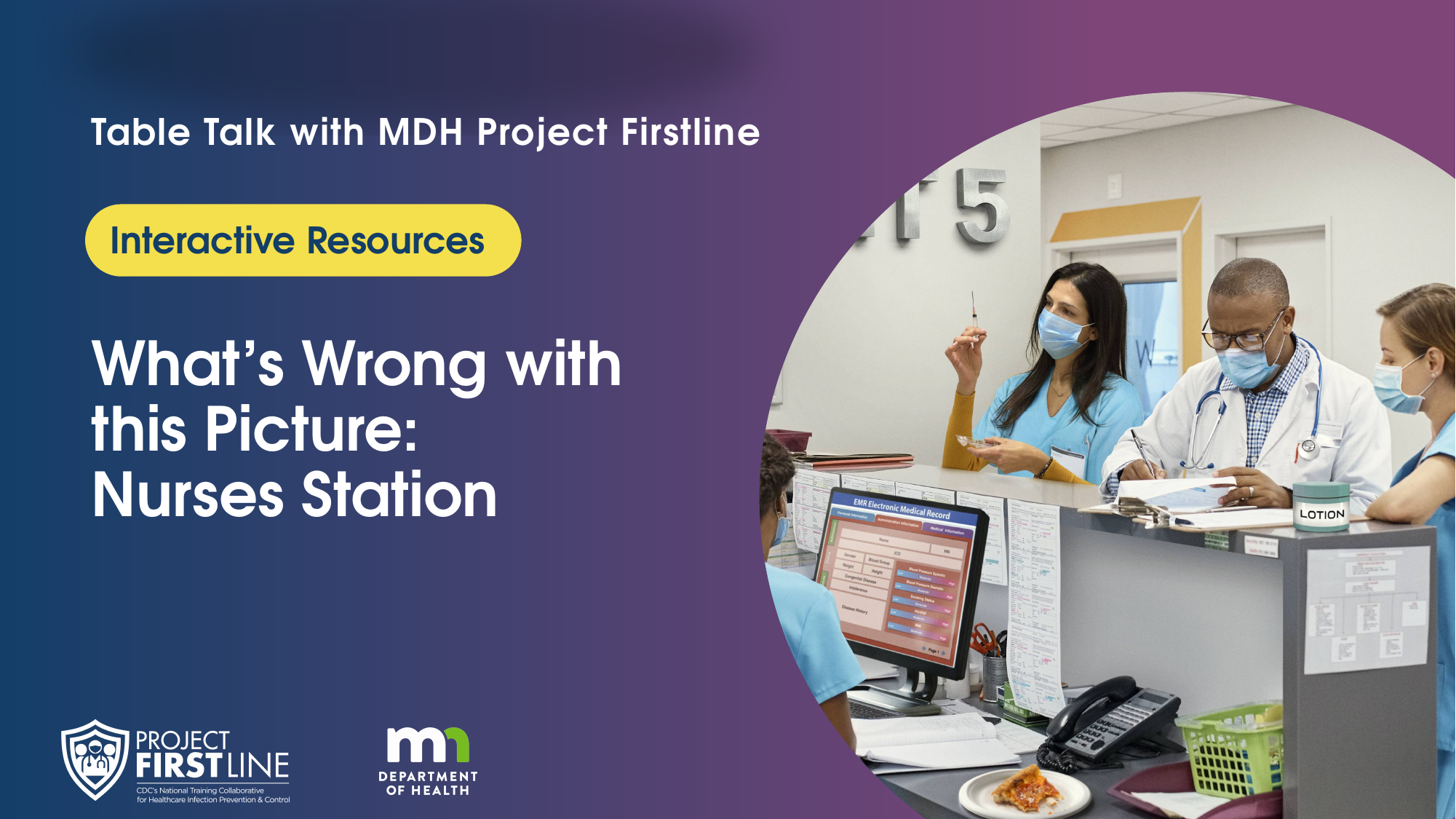

Table Talk with MDH Project Firstline
Interactive Resources
# What’s Wrong with this Picture: Nurses Station